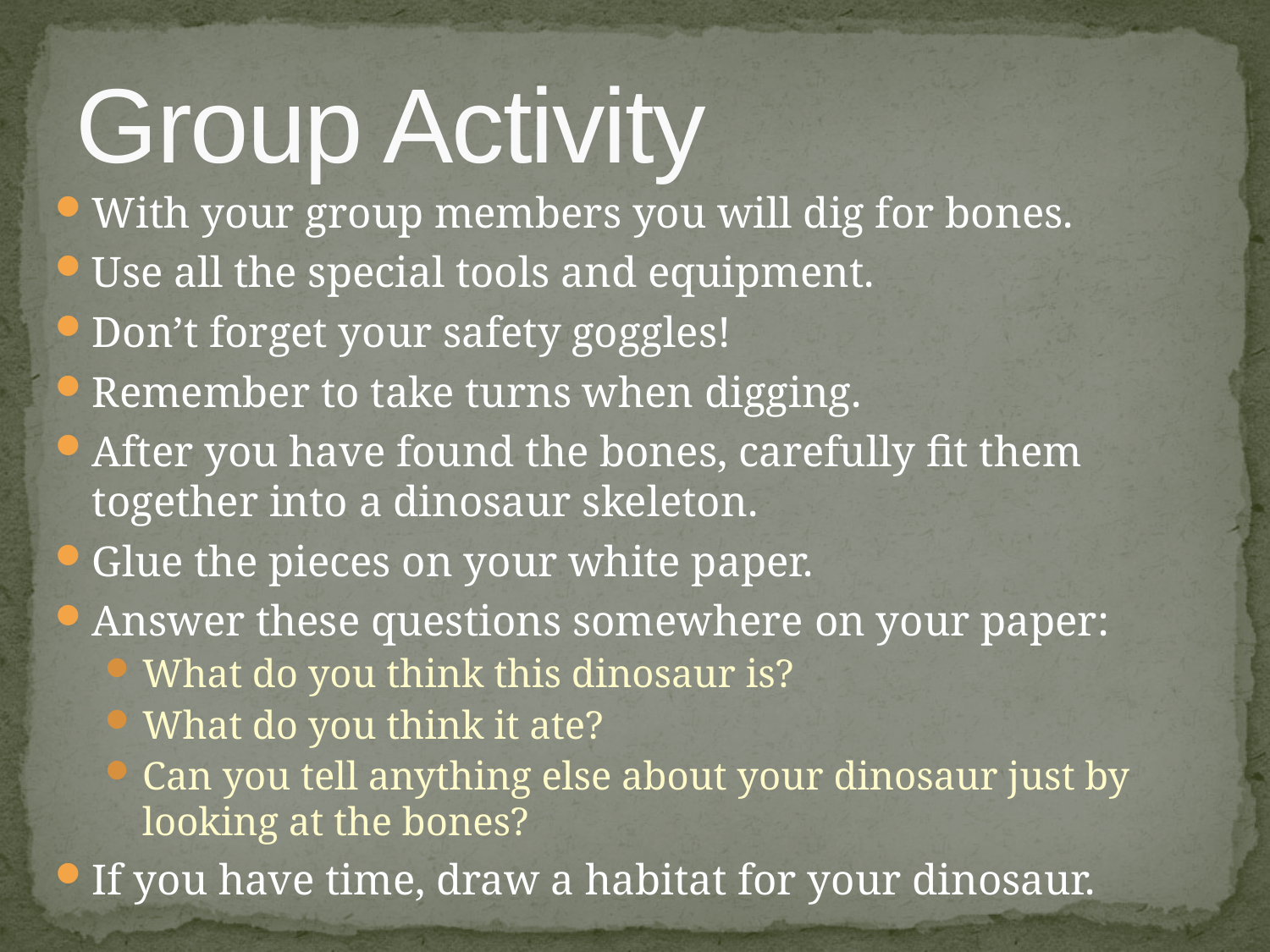

# Group Activity
With your group members you will dig for bones.
Use all the special tools and equipment.
Don’t forget your safety goggles!
Remember to take turns when digging.
After you have found the bones, carefully fit them together into a dinosaur skeleton.
Glue the pieces on your white paper.
Answer these questions somewhere on your paper:
What do you think this dinosaur is?
What do you think it ate?
Can you tell anything else about your dinosaur just by looking at the bones?
If you have time, draw a habitat for your dinosaur.